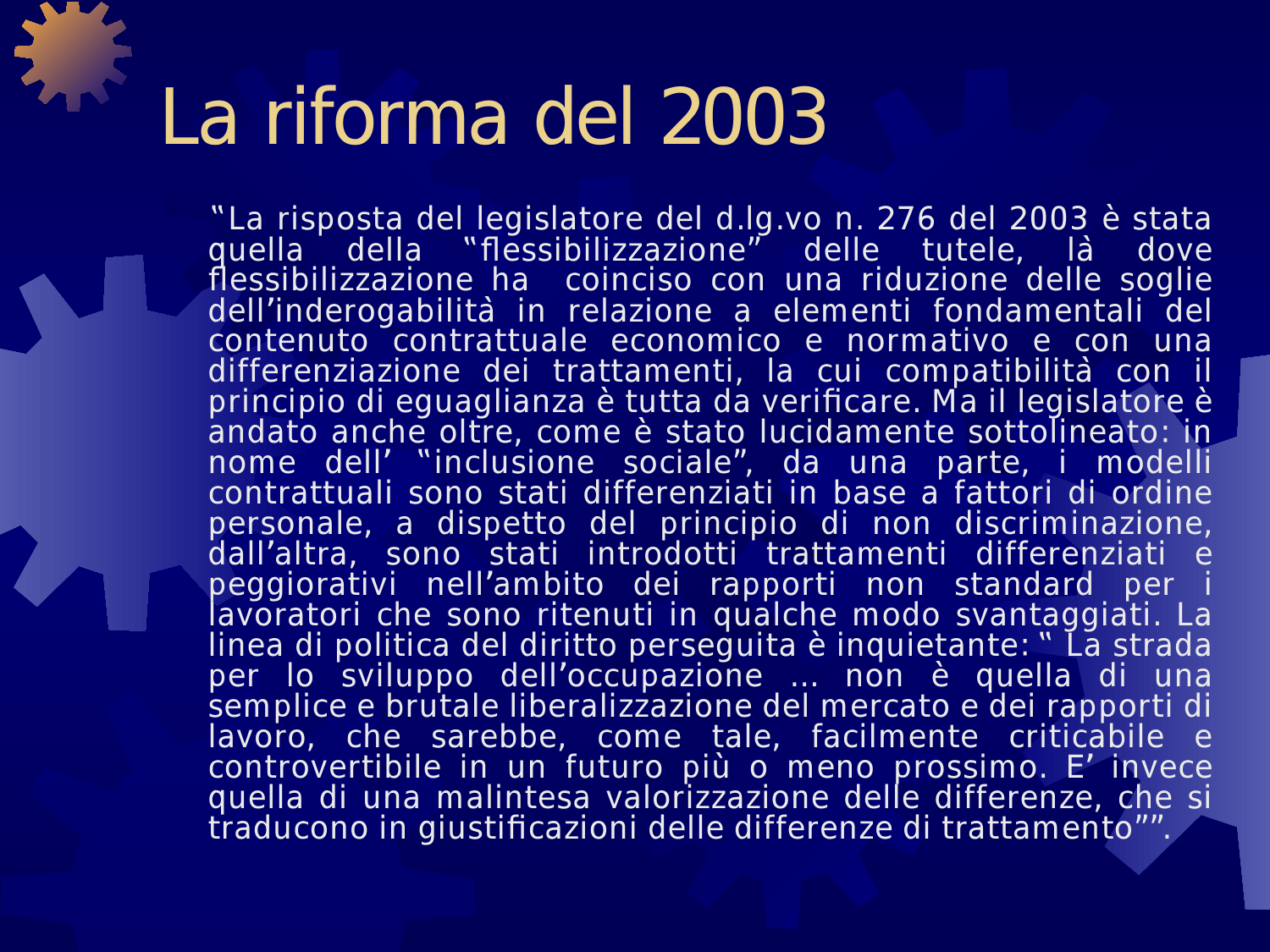

# La riforma del 2003
    “La risposta del legislatore del d.lg.vo n. 276 del 2003 è stata quella della “flessibilizzazione” delle tutele, là dove flessibilizzazione ha  coinciso con una riduzione delle soglie dell’inderogabilità in relazione a elementi fondamentali del contenuto contrattuale economico e normativo e con una differenziazione dei trattamenti, la cui compatibilità con il principio di eguaglianza è tutta da verificare. Ma il legislatore è andato anche oltre, come è stato lucidamente sottolineato: in nome dell’ “inclusione sociale”, da una parte, i modelli contrattuali sono stati differenziati in base a fattori di ordine personale, a dispetto del principio di non discriminazione, dall’altra, sono stati introdotti trattamenti differenziati e peggiorativi nell’ambito dei rapporti non standard per i lavoratori che sono ritenuti in qualche modo svantaggiati. La linea di politica del diritto perseguita è inquietante: “ La strada per lo sviluppo dell’occupazione ... non è quella di una semplice e brutale liberalizzazione del mercato e dei rapporti di lavoro, che sarebbe, come tale, facilmente criticabile e controvertibile in un futuro più o meno prossimo. E’ invece quella di una malintesa valorizzazione delle differenze, che si traducono in giustificazioni delle differenze di trattamento””.